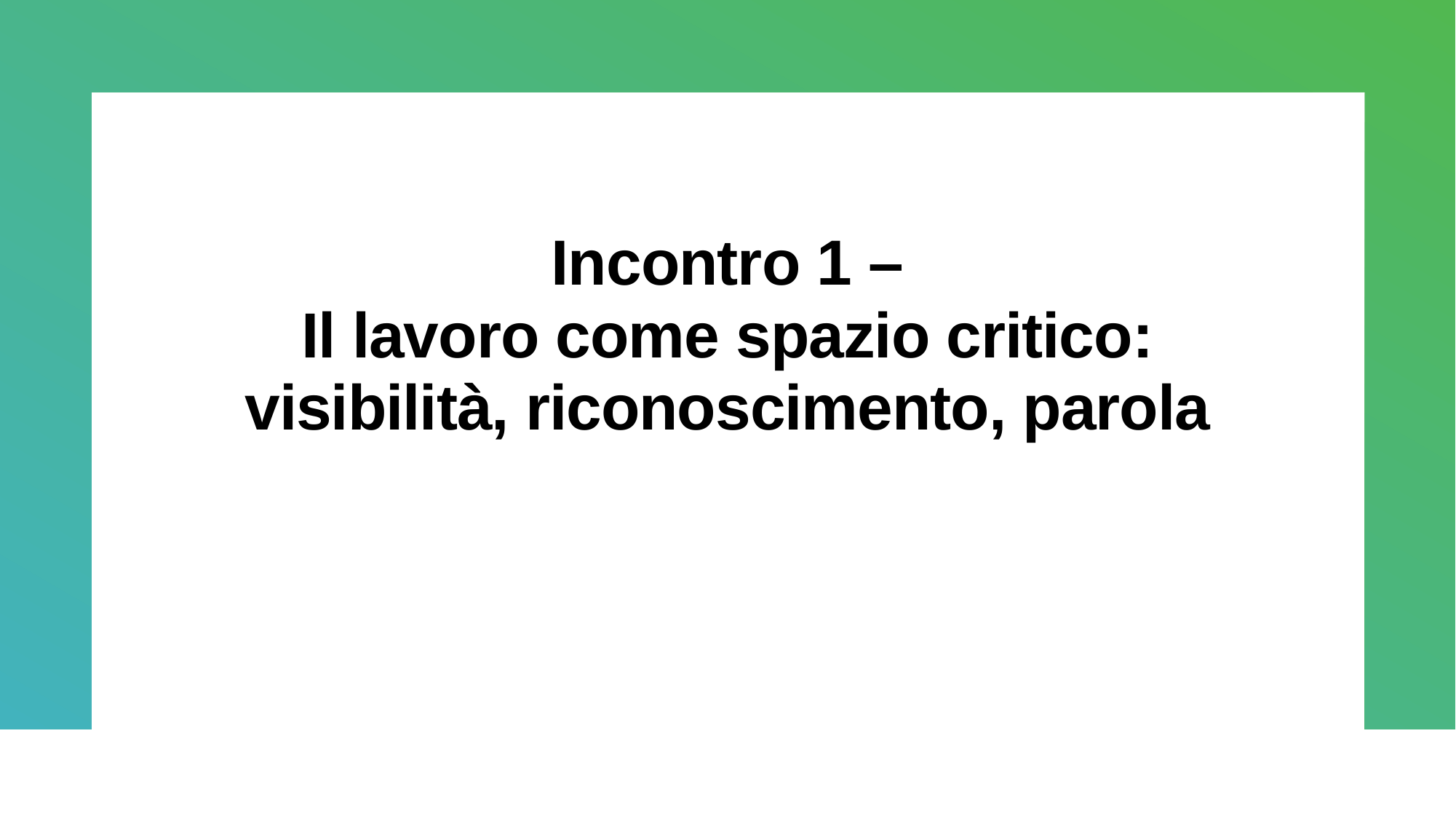

# Incontro 1 – Il lavoro come spazio critico: visibilità, riconoscimento, parola